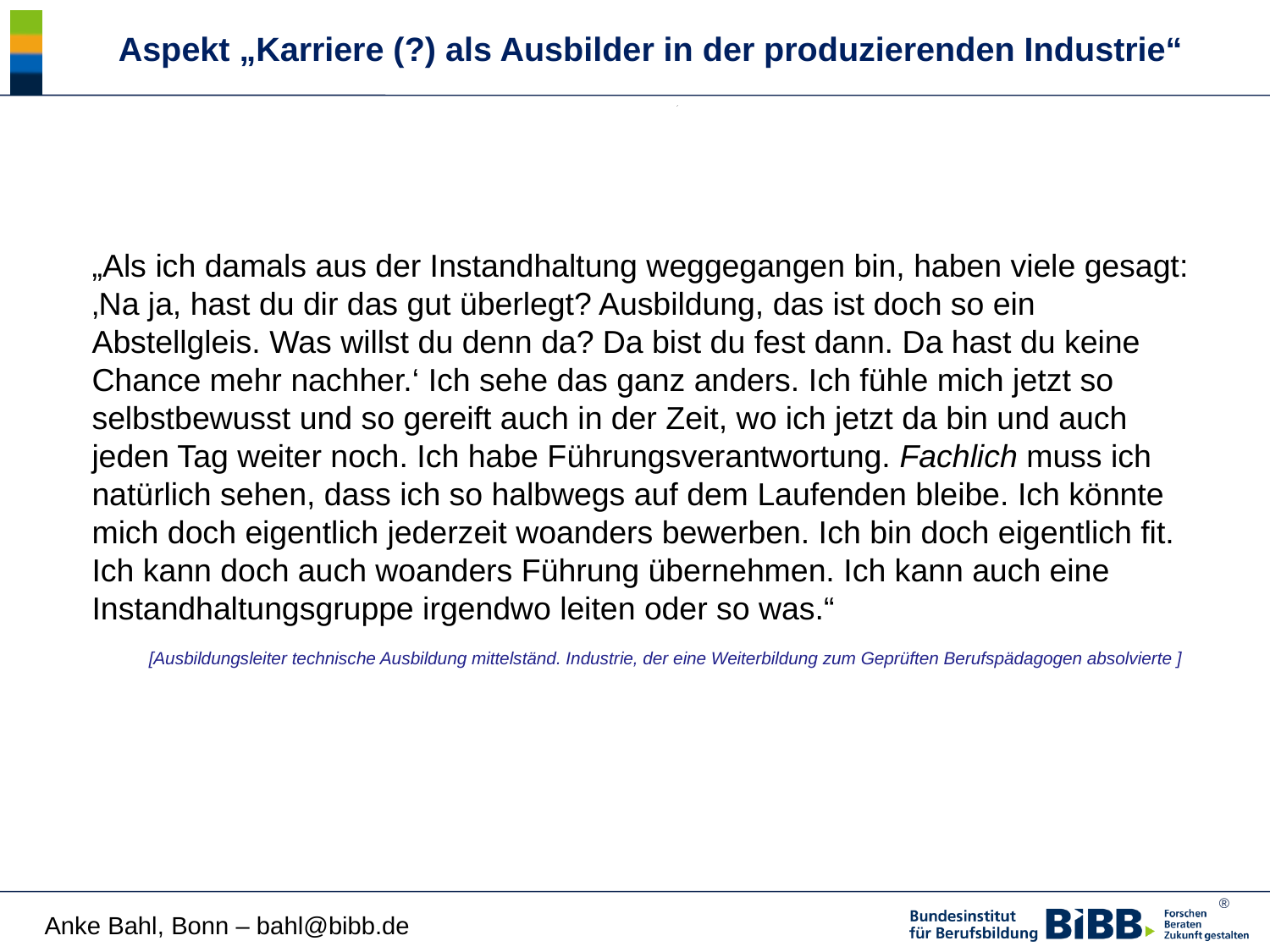

# Aspekt „Karriere (?) als Ausbilder in der produzierenden Industrie“

	„Als ich damals aus der Instandhaltung weggegangen bin, haben viele gesagt: ‚Na ja, hast du dir das gut überlegt? Ausbildung, das ist doch so ein Abstellgleis. Was willst du denn da? Da bist du fest dann. Da hast du keine Chance mehr nachher.‘ Ich sehe das ganz anders. Ich fühle mich jetzt so selbstbewusst und so gereift auch in der Zeit, wo ich jetzt da bin und auch jeden Tag weiter noch. Ich habe Führungsverantwortung. Fachlich muss ich natürlich sehen, dass ich so halbwegs auf dem Laufenden bleibe. Ich könnte mich doch eigentlich jederzeit woanders bewerben. Ich bin doch eigentlich fit. Ich kann doch auch woanders Führung übernehmen. Ich kann auch eine Instandhaltungsgruppe irgendwo leiten oder so was.“
[Ausbildungsleiter technische Ausbildung mittelständ. Industrie, der eine Weiterbildung zum Geprüften Berufspädagogen absolvierte ]